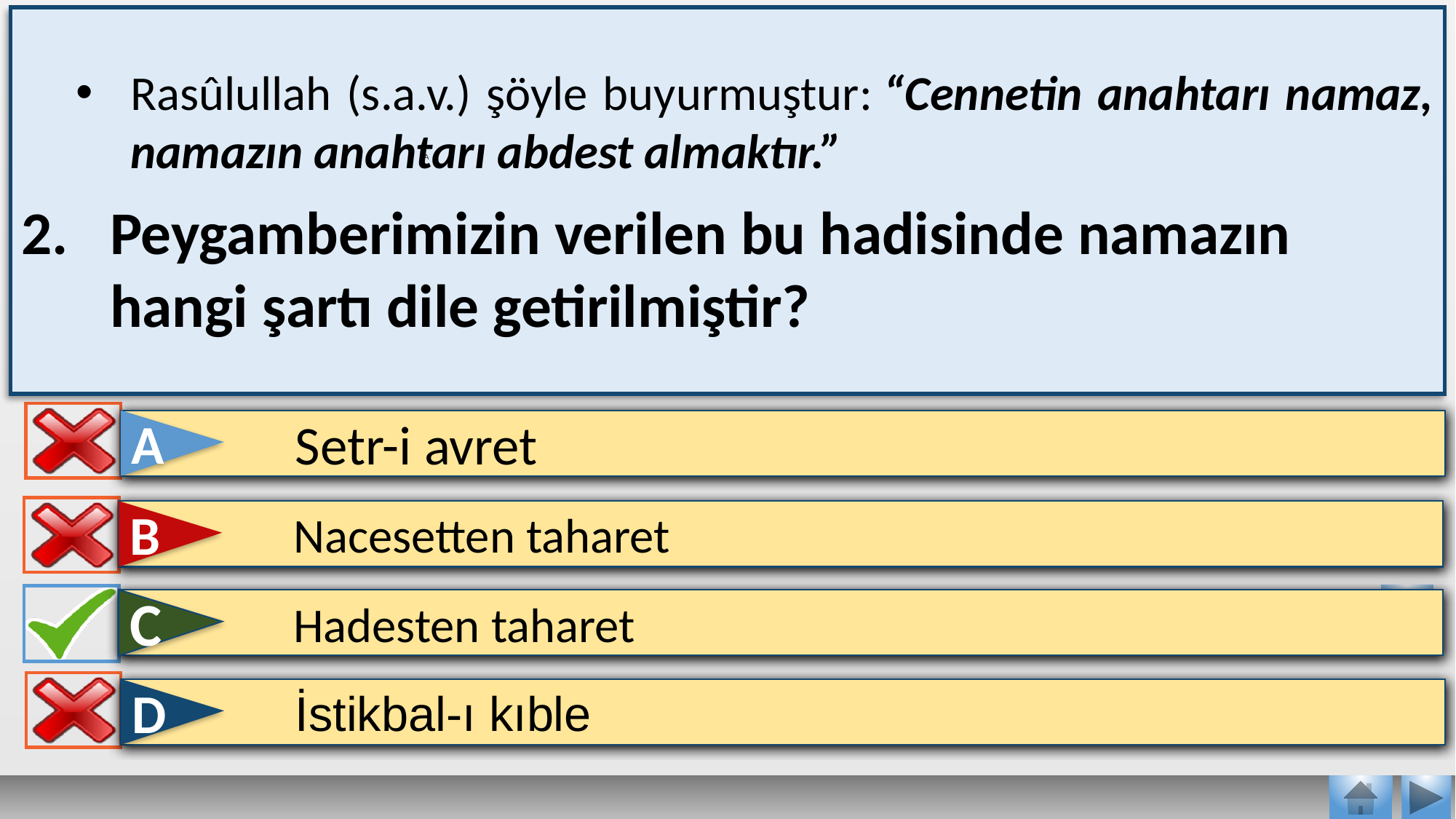

Rasûlullah (s.a.v.) şöyle buyurmuştur: “Cennetin anahtarı namaz, namazın anahtarı abdest almaktır.”
Peygamberimizin verilen bu hadisinde namazın hangi şartı dile getirilmiştir?
A

A
Setr-i avret

B
Nacesetten taharet

C
Hadesten taharet

D
İstikbal-ı kıble